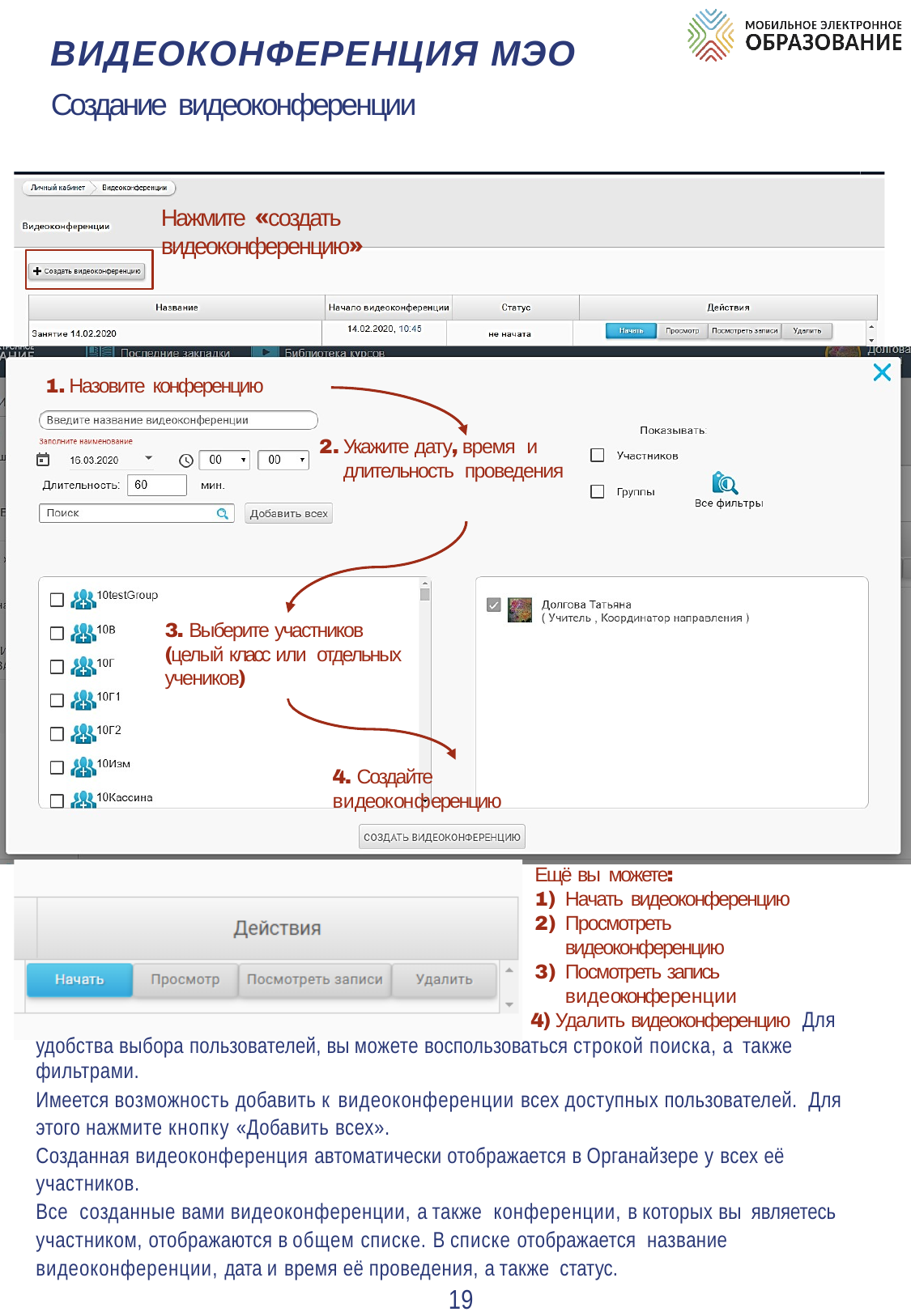

ВИДЕОКОНФЕРЕНЦИЯ МЭО
Создание видеоконференции

Нажмите «создать
видеоконференцию»

Назовите конференцию

Укажите дату, время  и длительность  проведения

3. Выберите участников  (целый класс или  отдельных учеников)
4. Создайте  видеоконференцию

Ещё вы можете:
Начать видеоконференцию
Просмотреть  видеоконференцию
Посмотреть запись  видеоконференции
                                                                                          4) Удалить видеоконференцию  Для удобства выбора пользователей, вы можете воспользоваться строкой поиска, а  также фильтрами.
Имеется возможность добавить к видеоконференции всех доступных пользователей.  Для
этого нажмите кнопку «Добавить всех».
Созданная видеоконференция автоматически отображается в Органайзере у всех её
участников.
Все созданные вами видеоконференции, а также  конференции, в которых вы  являетесь
участником, отображаются в общем списке. В списке отображается  название
видеоконференции, дата и время её проведения, а также статус.
19